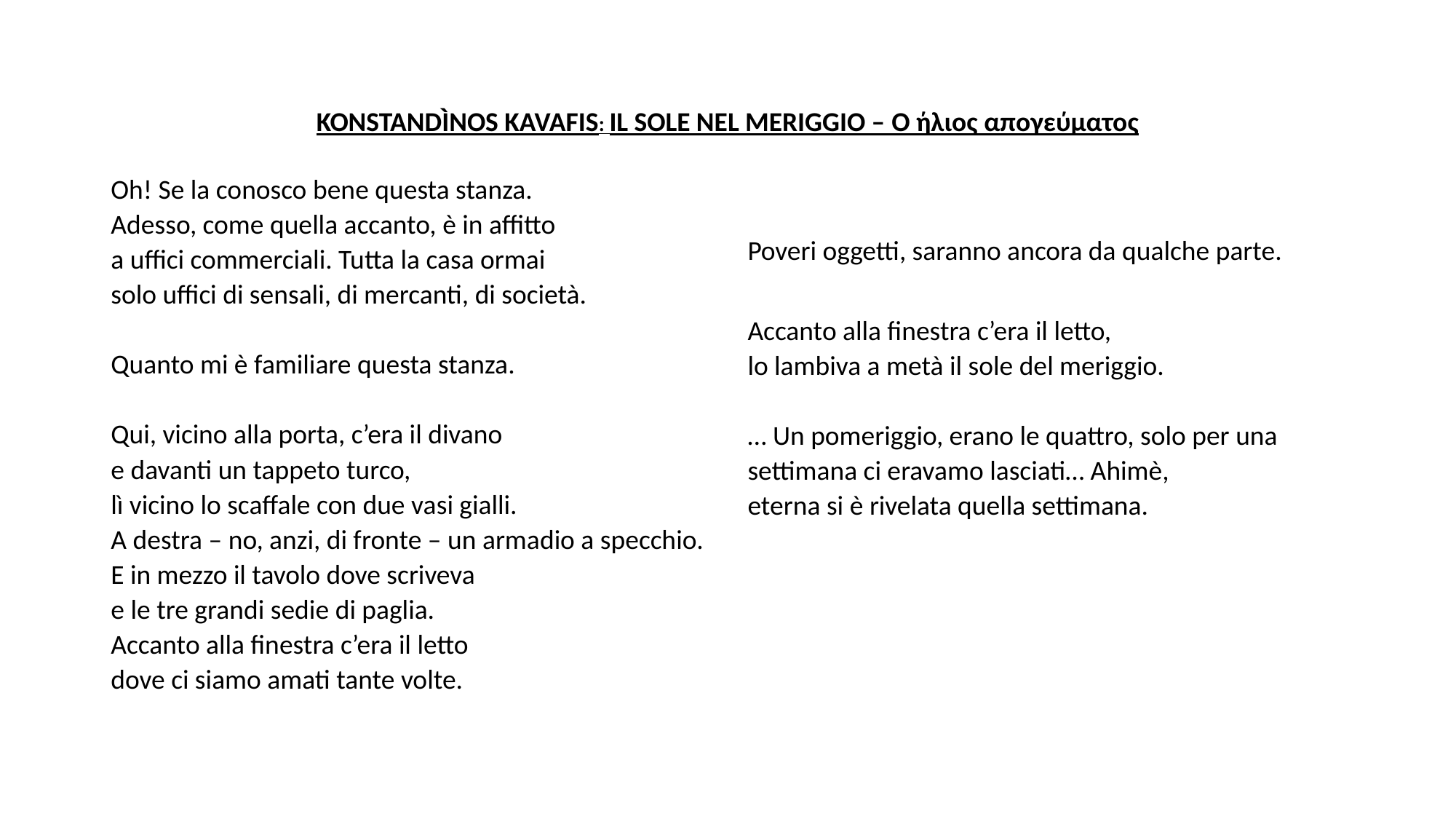

# KONSTANDÌNOS KAVAFIS: IL SOLE NEL MERIGGIO – O ήλιος απογεύματος
Oh! Se la conosco bene questa stanza.
Adesso, come quella accanto, è in affitto
a uffici commerciali. Tutta la casa ormai
solo uffici di sensali, di mercanti, di società.

Quanto mi è familiare questa stanza.

Qui, vicino alla porta, c’era il divano
e davanti un tappeto turco,
lì vicino lo scaffale con due vasi gialli.
A destra – no, anzi, di fronte – un armadio a specchio.
E in mezzo il tavolo dove scriveva
e le tre grandi sedie di paglia.
Accanto alla finestra c’era il letto
dove ci siamo amati tante volte.

Poveri oggetti, saranno ancora da qualche parte.

Accanto alla finestra c’era il letto,
lo lambiva a metà il sole del meriggio.

… Un pomeriggio, erano le quattro, solo per una
settimana ci eravamo lasciati… Ahimè,
eterna si è rivelata quella settimana.